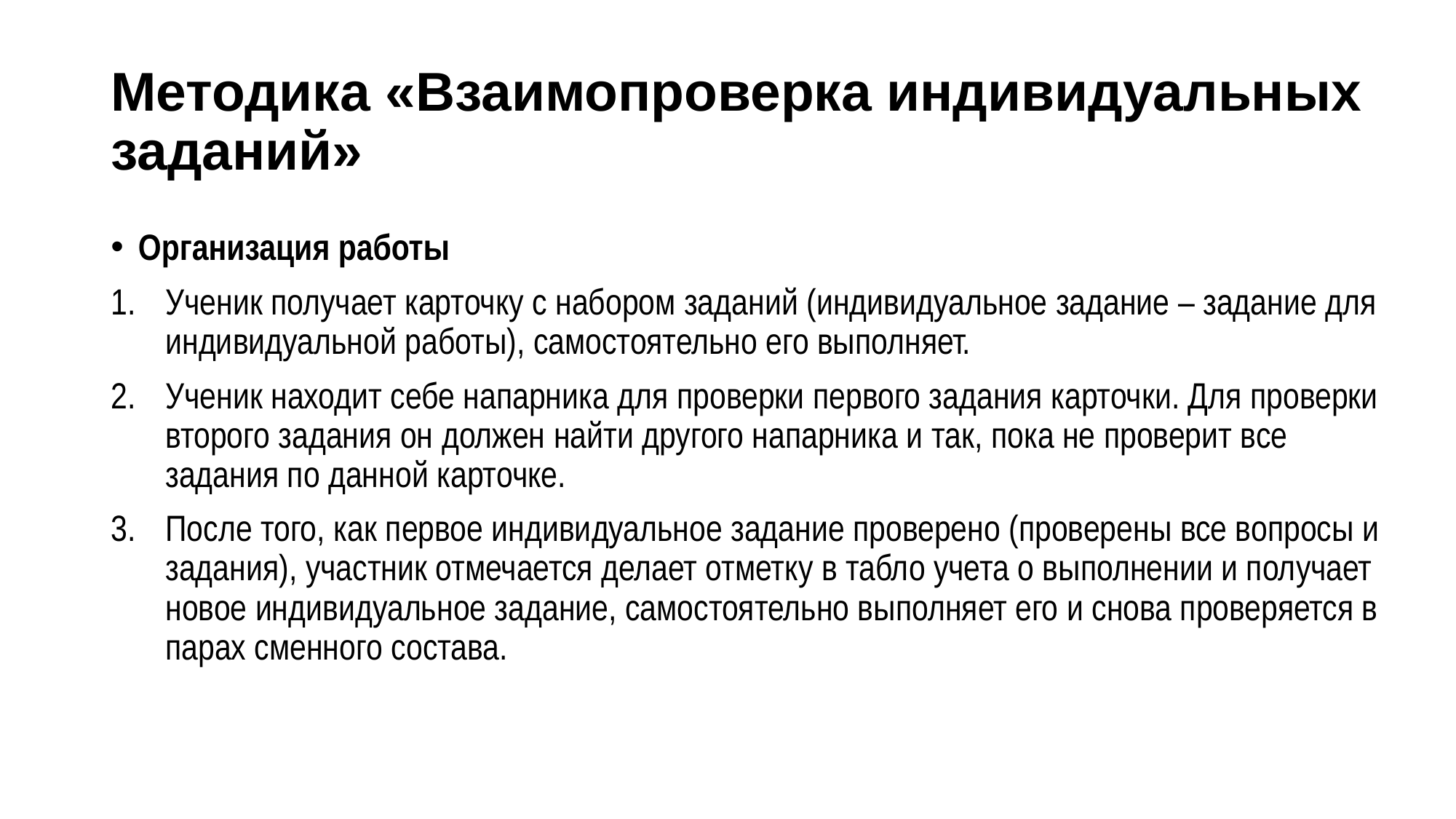

# Методика «Взаимопроверка индивидуальных заданий»
Организация работы
Ученик получает карточку с набором заданий (индивидуальное задание – задание для индивидуальной работы), самостоятельно его выполняет.
Ученик находит себе напарника для проверки первого задания карточки. Для проверки второго задания он должен найти другого напарника и так, пока не проверит все задания по данной карточке.
После того, как первое индивидуальное задание проверено (проверены все вопросы и задания), участник отмечается делает отметку в табло учета о выполнении и получает новое индивидуальное задание, самостоятельно выполняет его и снова проверяется в парах сменного состава.